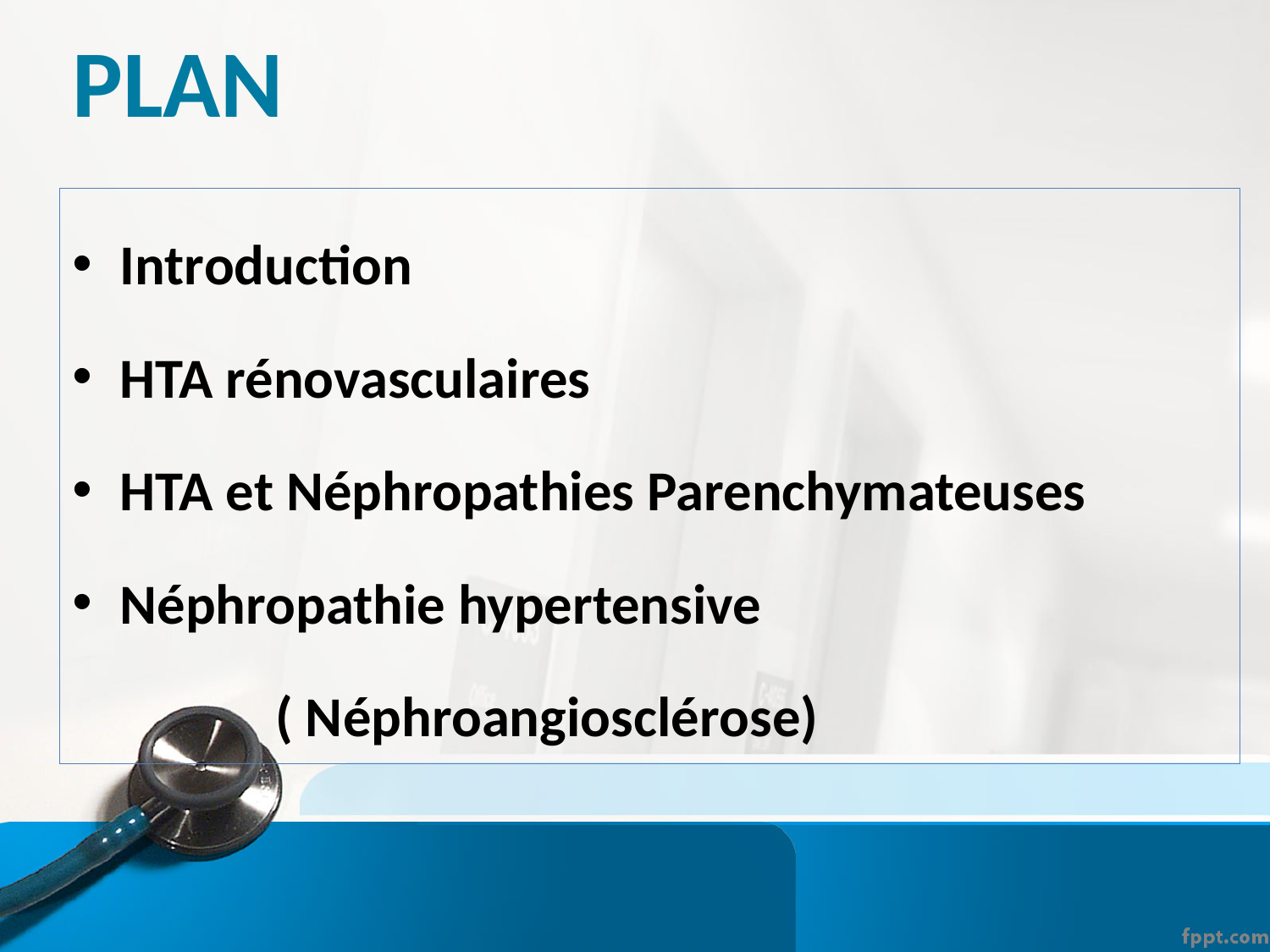

# PLAN
Introduction
HTA rénovasculaires
HTA et Néphropathies Parenchymateuses
Néphropathie hypertensive
                ( Néphroangiosclérose)